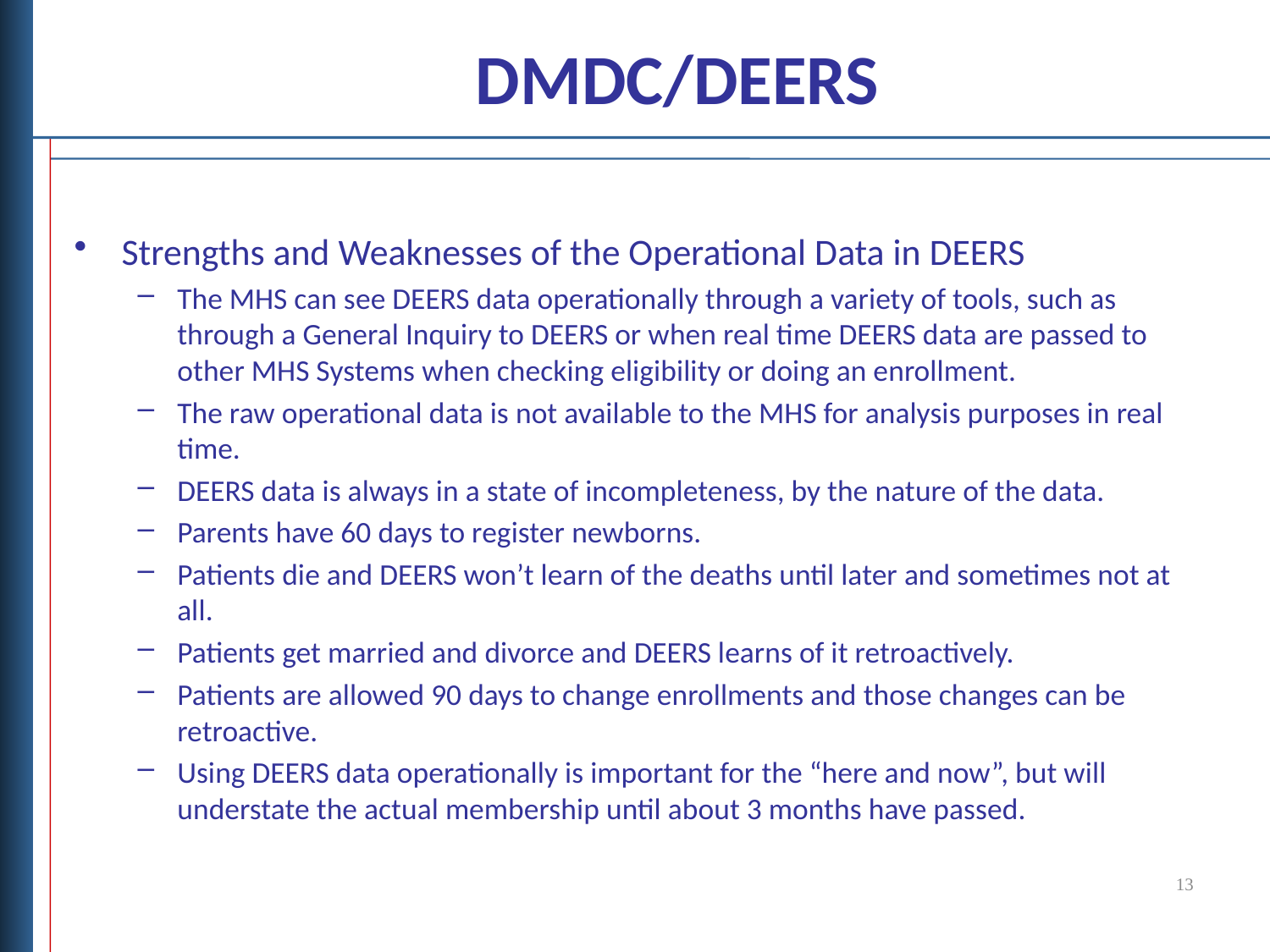

# DMDC/DEERS
Strengths and Weaknesses of the Operational Data in DEERS
The MHS can see DEERS data operationally through a variety of tools, such as through a General Inquiry to DEERS or when real time DEERS data are passed to other MHS Systems when checking eligibility or doing an enrollment.
The raw operational data is not available to the MHS for analysis purposes in real time.
DEERS data is always in a state of incompleteness, by the nature of the data.
Parents have 60 days to register newborns.
Patients die and DEERS won’t learn of the deaths until later and sometimes not at all.
Patients get married and divorce and DEERS learns of it retroactively.
Patients are allowed 90 days to change enrollments and those changes can be retroactive.
Using DEERS data operationally is important for the “here and now”, but will understate the actual membership until about 3 months have passed.
13